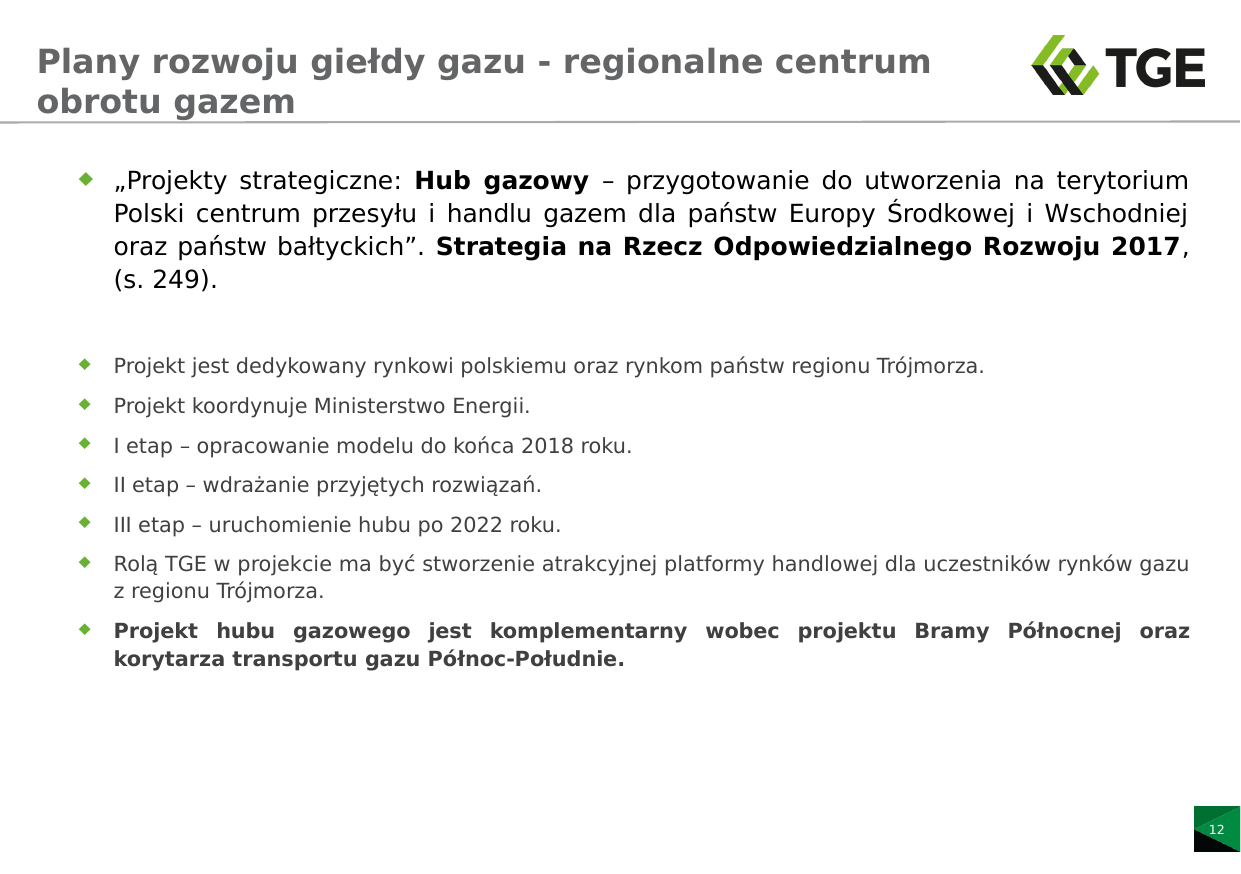

# Plany rozwoju giełdy gazu - regionalne centrum obrotu gazem
„Projekty strategiczne: Hub gazowy – przygotowanie do utworzenia na terytorium Polski centrum przesyłu i handlu gazem dla państw Europy Środkowej i Wschodniej oraz państw bałtyckich”. Strategia na Rzecz Odpowiedzialnego Rozwoju 2017, (s. 249).

Projekt jest dedykowany rynkowi polskiemu oraz rynkom państw regionu Trójmorza.
Projekt koordynuje Ministerstwo Energii.
I etap – opracowanie modelu do końca 2018 roku.
II etap – wdrażanie przyjętych rozwiązań.
III etap – uruchomienie hubu po 2022 roku.
Rolą TGE w projekcie ma być stworzenie atrakcyjnej platformy handlowej dla uczestników rynków gazu z regionu Trójmorza.
Projekt hubu gazowego jest komplementarny wobec projektu Bramy Północnej oraz korytarza transportu gazu Północ-Południe.

12